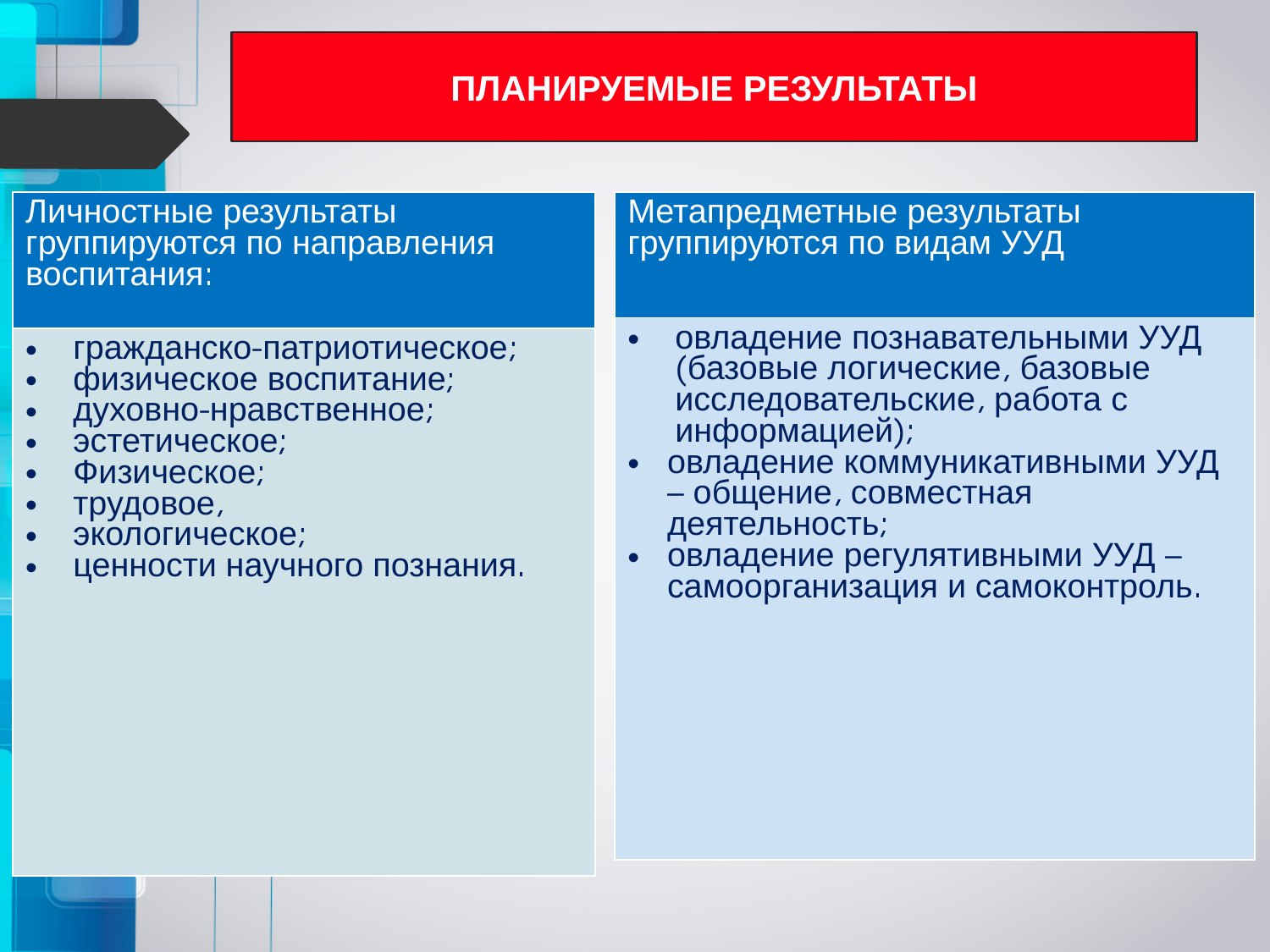

# ПЛАНИРУЕМЫЕ РЕЗУЛЬТАТЫ
| Личностные результаты группируются по направления воспитания: |
| --- |
| гражданско-патриотическое; физическое воспитание; духовно-нравственное; эстетическое; Физическое; трудовое, экологическое; ценности научного познания. |
| Метапредметные результаты группируются по видам УУД |
| --- |
| овладение познавательными УУД (базовые логические, базовые исследовательские, работа с информацией); овладение коммуникативными УУД – общение, совместная деятельность; овладение регулятивными УУД – самоорганизация и самоконтроль. |